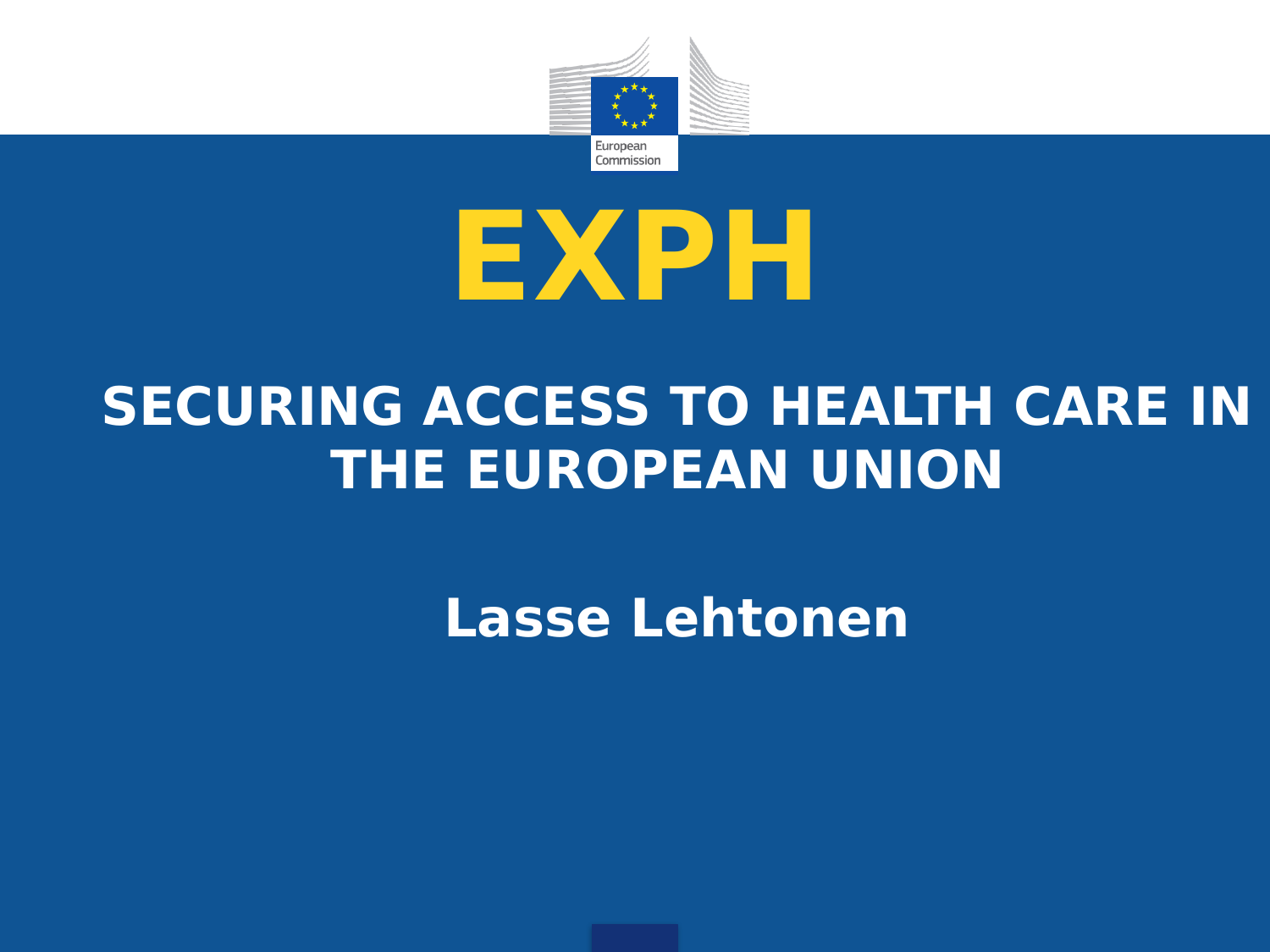

# EXPH
SECURING ACCESS TO HEALTH CARE IN THE EUROPEAN UNION

Lasse Lehtonen